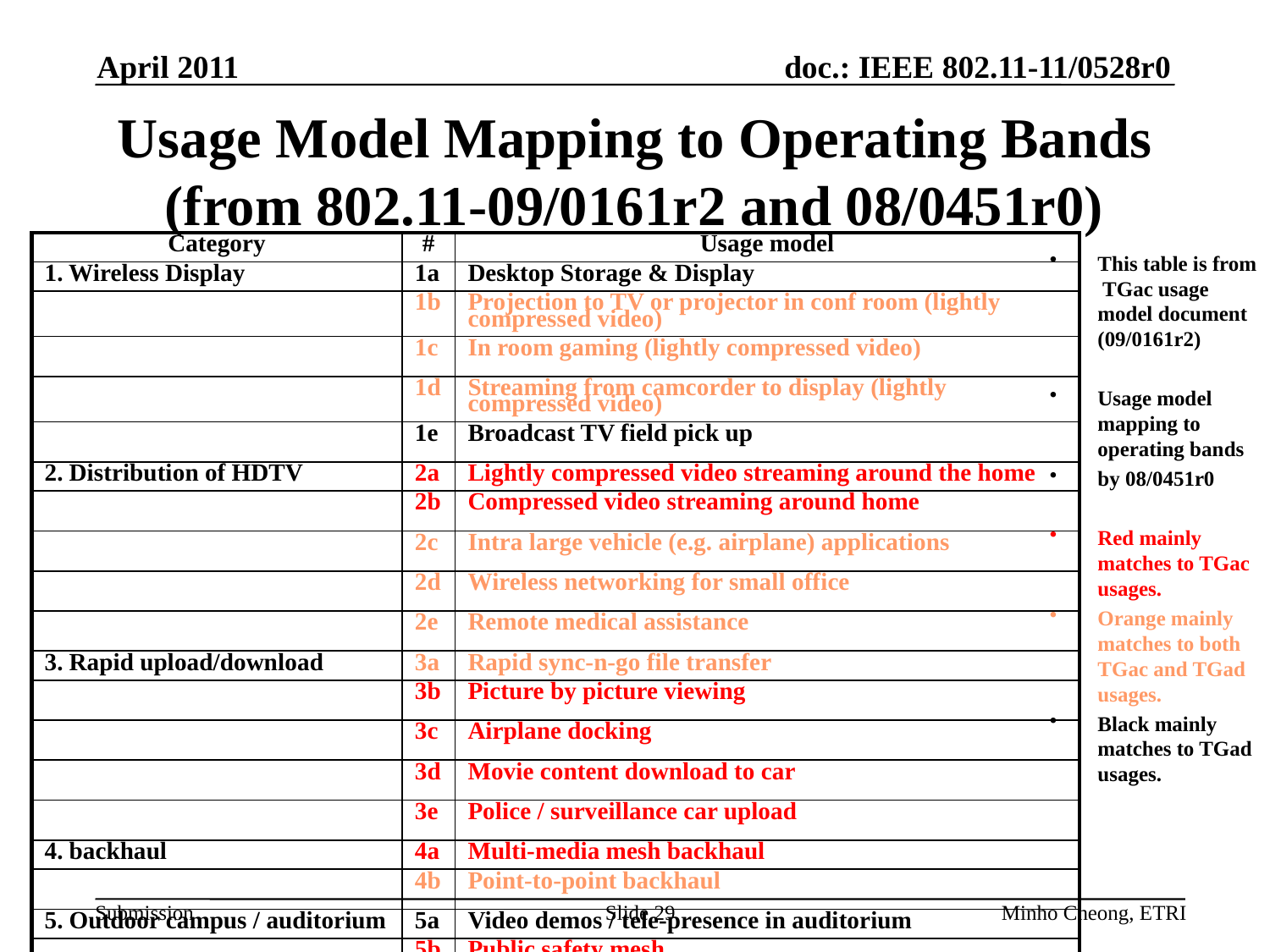

Usage Model Mapping to Operating Bands (from 802.11-09/0161r2 and 08/0451r0)
April 2011

| Category | # | Usage model |
| --- | --- | --- |
| 1. Wireless Display | 1a | Desktop Storage & Display |
|  | 1b | Projection to TV or projector in conf room (lightly compressed video) |
|  | 1c | In room gaming (lightly compressed video) |
|  | 1d | Streaming from camcorder to display (lightly compressed video) |
|  | 1e | Broadcast TV field pick up |
| 2. Distribution of HDTV | 2a | Lightly compressed video streaming around the home |
|  | 2b | Compressed video streaming around home |
|  | 2c | Intra large vehicle (e.g. airplane) applications |
|  | 2d | Wireless networking for small office |
|  | 2e | Remote medical assistance |
| 3. Rapid upload/download | 3a | Rapid sync-n-go file transfer |
|  | 3b | Picture by picture viewing |
|  | 3c | Airplane docking |
|  | 3d | Movie content download to car |
|  | 3e | Police / surveillance car upload |
| 4. backhaul | 4a | Multi-media mesh backhaul |
|  | 4b | Point-to-point backhaul |
| 5. Outdoor campus / auditorium | 5a | Video demos / tele-presence in auditorium |
|  | 5b | Public safety mesh |
| 6. Manufacturing floor | 6a | Manufacturing floor automation |
This table is from  TGac usage model document (09/0161r2)

Usage model mapping to operating bands
by 08/0451r0

Red mainly matches to TGac usages.
Orange mainly matches to both TGac and TGad usages.
Black mainly matches to TGad usages.

Slide 29
Minho Cheong, ETRI